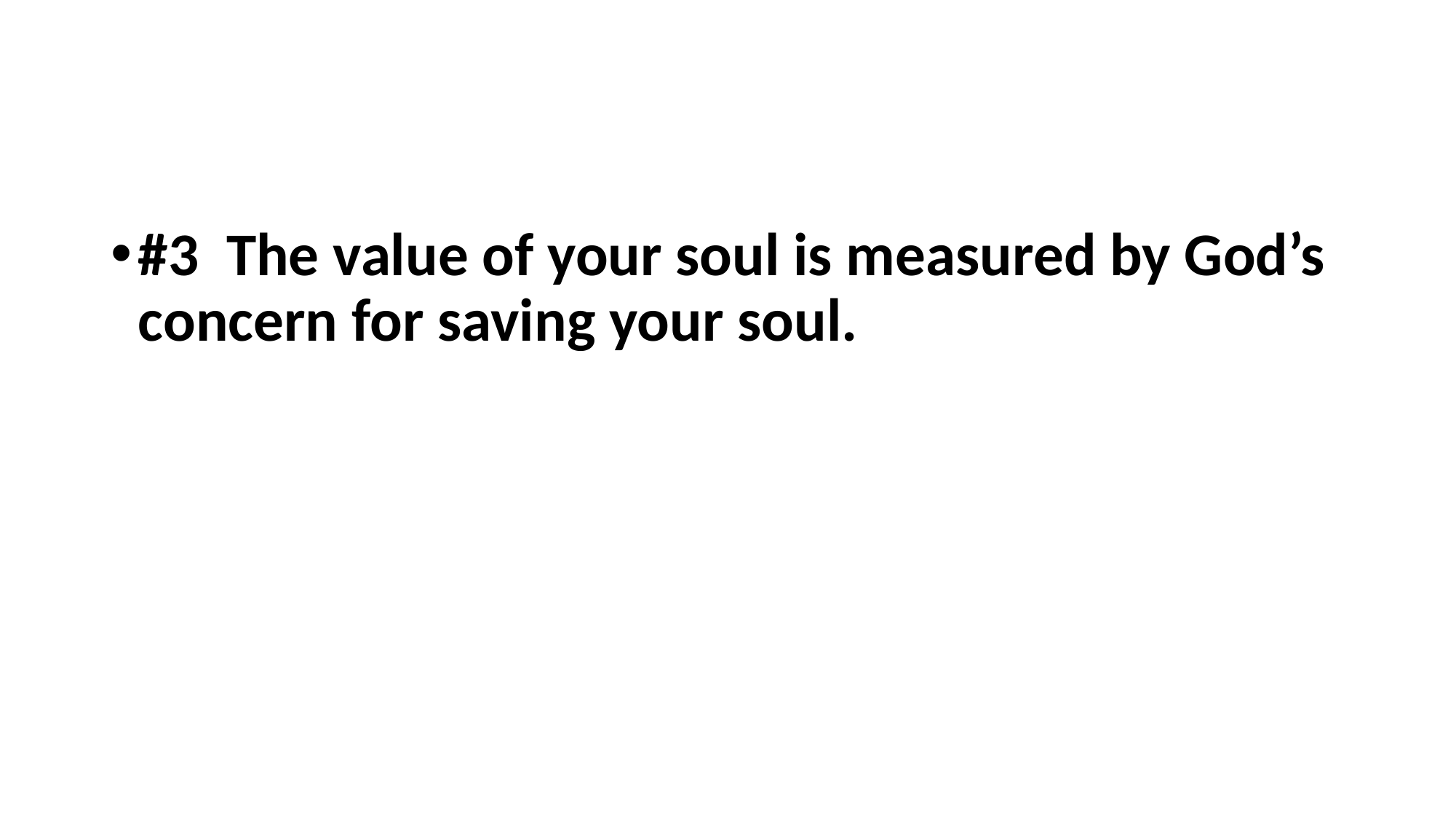

#3  The value of your soul is measured by God’s concern for saving your soul.